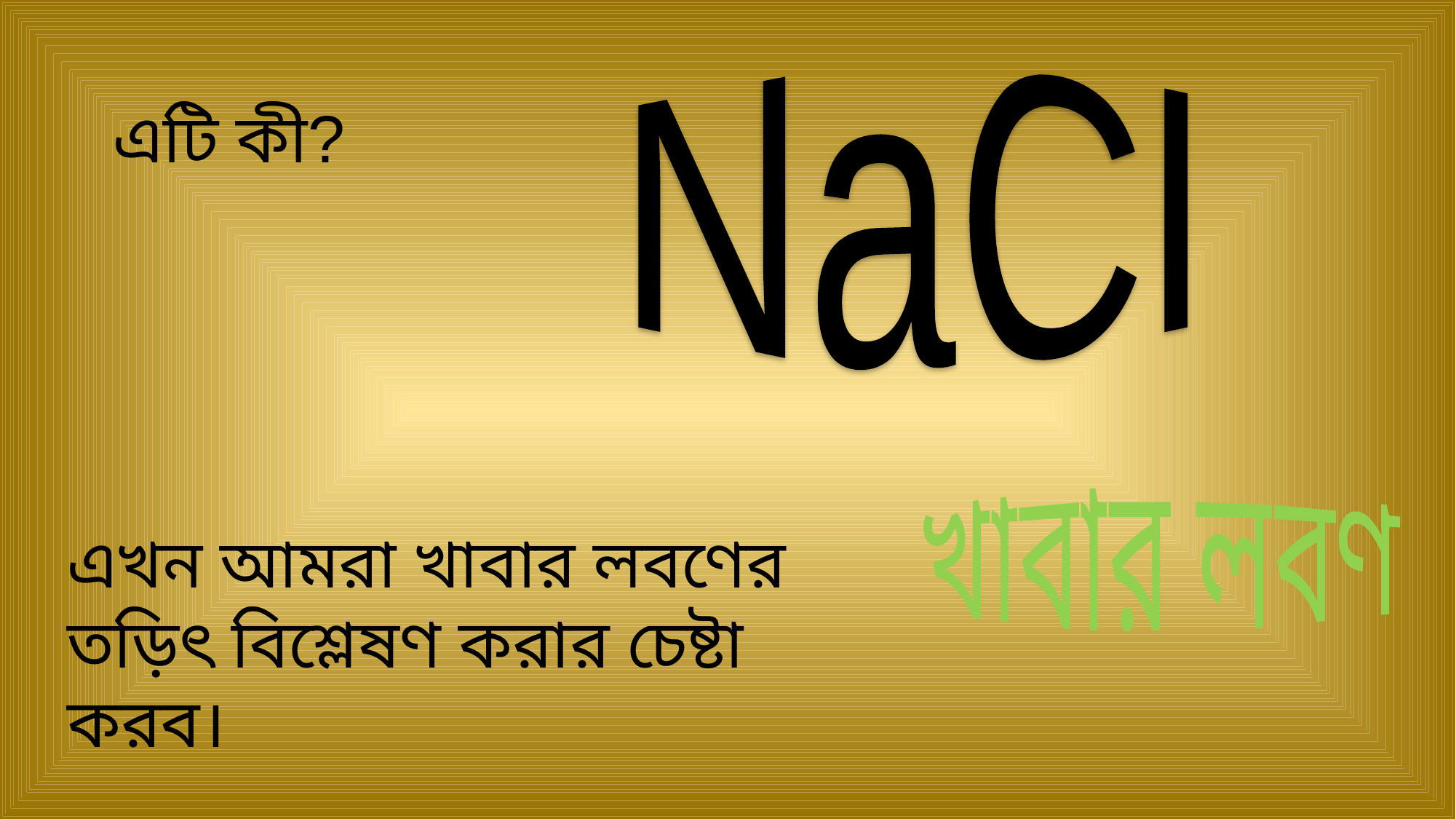

NaCl
এটি কী?
খাবার লবণ
এখন আমরা খাবার লবণের তড়িৎ বিশ্লেষণ করার চেষ্টা করব।